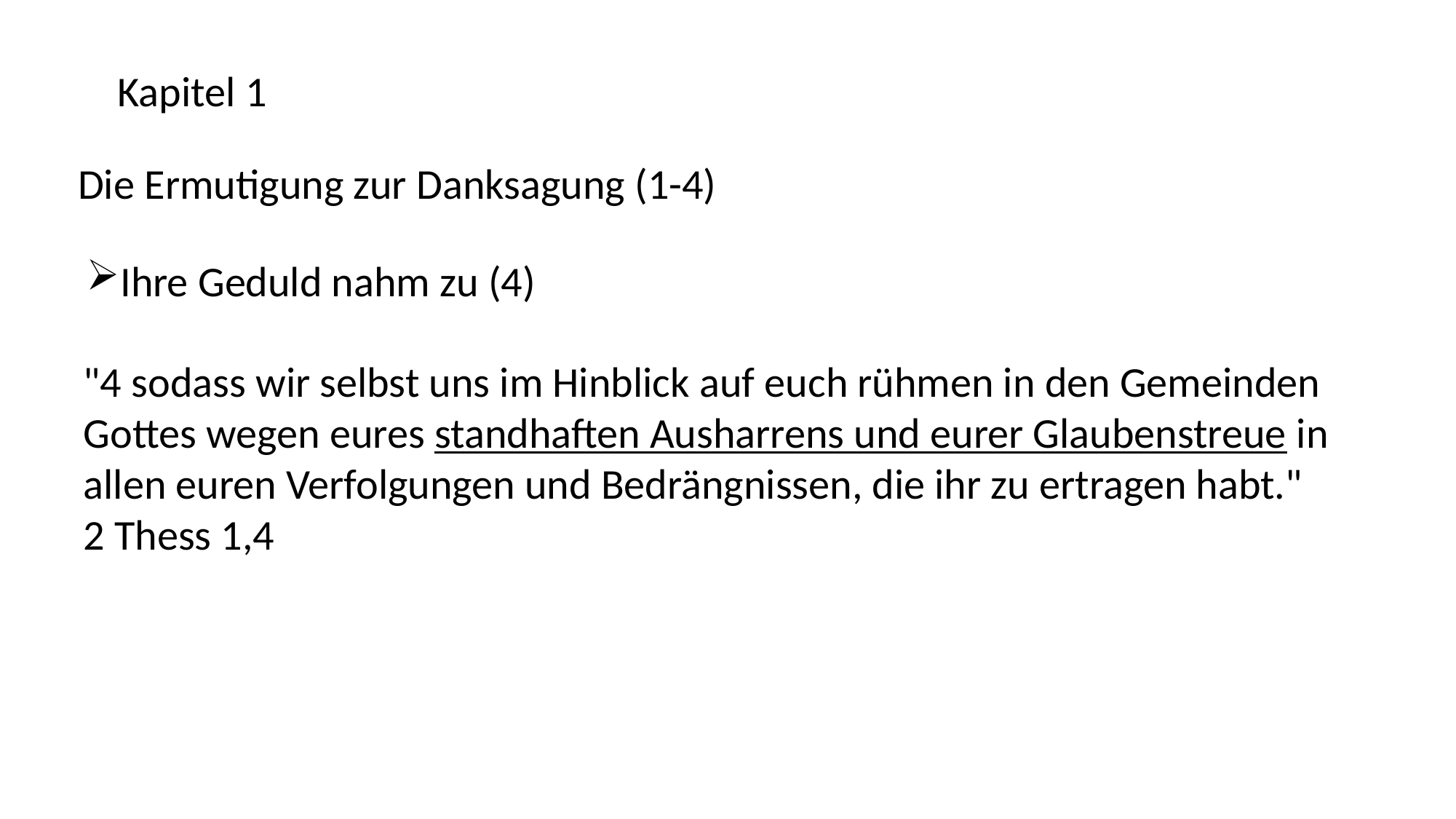

Kapitel 1
Die Ermutigung zur Danksagung (1-4)
Ihre Geduld nahm zu (4)
"4 sodass wir selbst uns im Hinblick auf euch rühmen in den Gemeinden Gottes wegen eures standhaften Ausharrens und eurer Glaubenstreue in allen euren Verfolgungen und Bedrängnissen, die ihr zu ertragen habt."
2 Thess 1,4